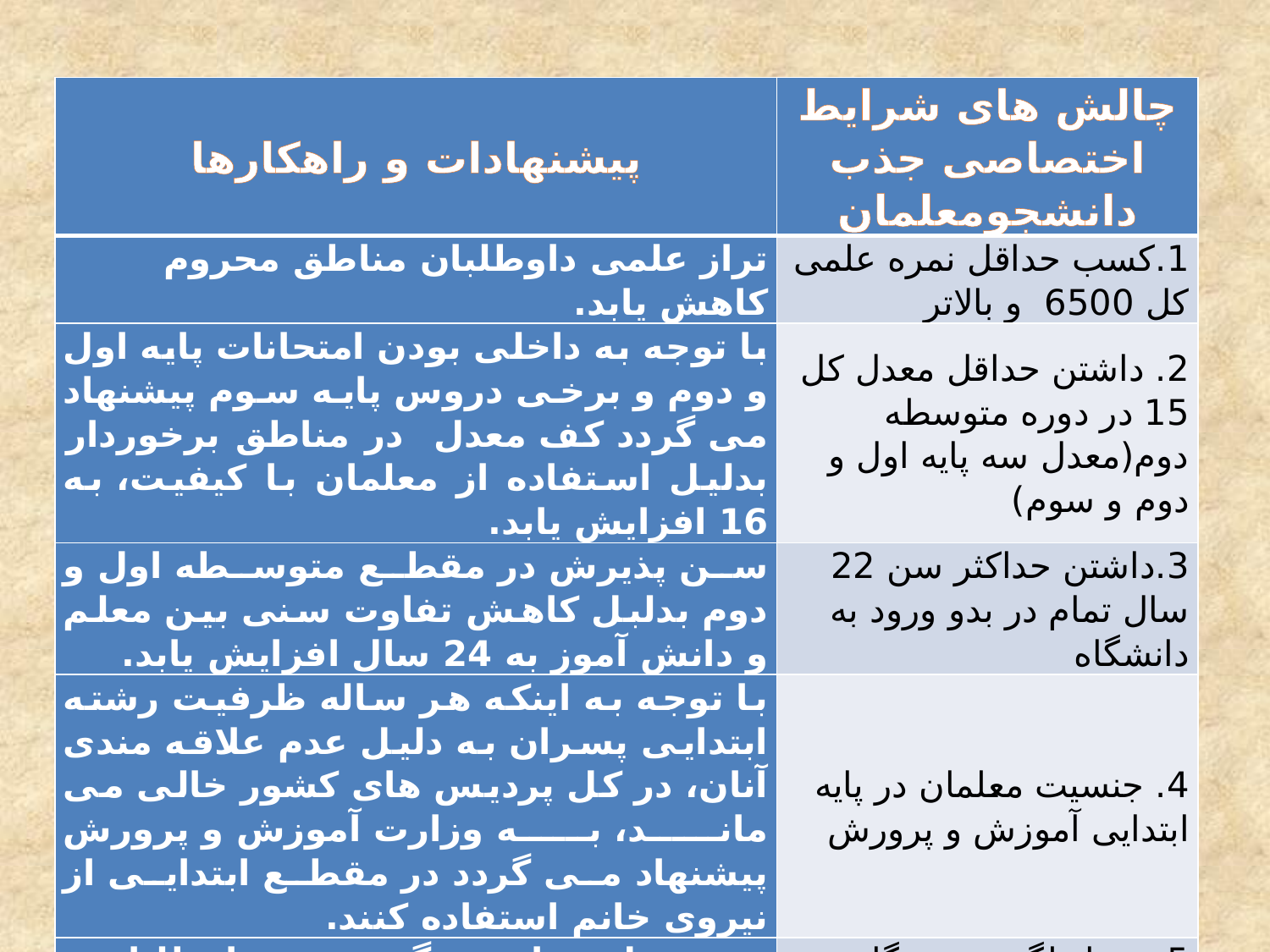

| پیشنهادات و راهکارها | چالش های شرایط اختصاصی جذب دانشجومعلمان |
| --- | --- |
| تراز علمی داوطلبان مناطق محروم کاهش یابد. | 1.کسب حداقل نمره علمی کل 6500 و بالاتر |
| با توجه به داخلی بودن امتحانات پایه اول و دوم و برخی دروس پایه سوم پیشنهاد می گردد کف معدل در مناطق برخوردار بدلیل استفاده از معلمان با کیفیت، به 16 افزایش یابد. | 2. داشتن حداقل معدل کل 15 در دوره متوسطه دوم(معدل سه پایه اول و دوم و سوم) |
| سن پذیرش در مقطع متوسطه اول و دوم بدلبل کاهش تفاوت سنی بین معلم و دانش آموز به 24 سال افزایش یابد. | 3.داشتن حداکثر سن 22 سال تمام در بدو ورود به دانشگاه |
| با توجه به اینکه هر ساله ظرفیت رشته ابتدایی پسران به دلیل عدم علاقه مندی آنان، در کل پردیس های کشور خالی می ماند، به وزارت آموزش و پرورش پیشنهاد می گردد در مقطع ابتدایی از نیروی خانم استفاده کنند. | 4. جنسیت معلمان در پایه ابتدایی آموزش و پرورش |
| تسهیل در امر گزینش داوطلبان و جلوگیری از اجرای مجدد مصاحبه و گزینش در مرحله تجدید نظر. | 5. شرایط‏گزینش هنگام مصاحبه چندبرابر ظرفیت پذیرفته‏شدگان |